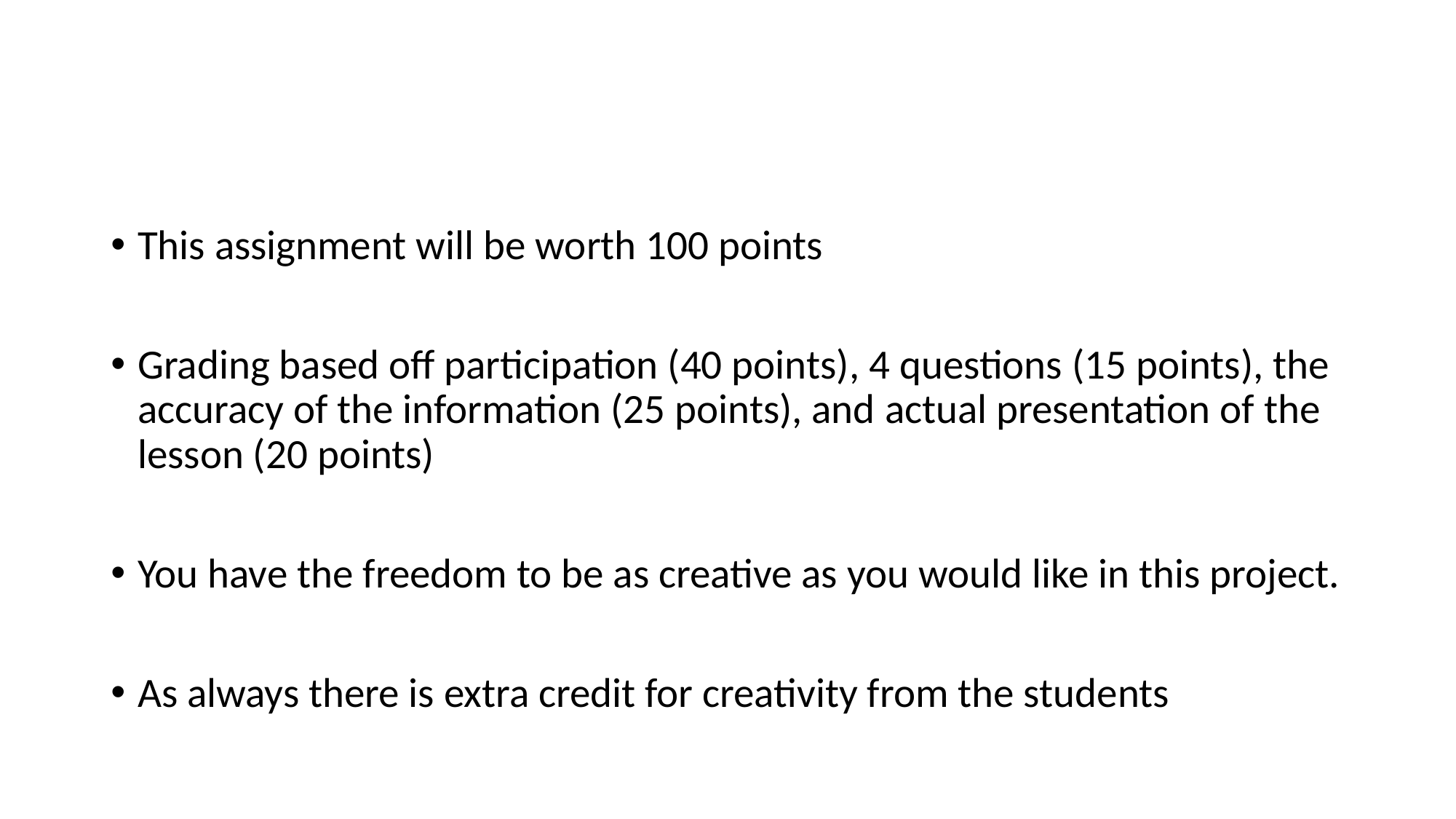

#
This assignment will be worth 100 points

Grading based off participation (40 points), 4 questions (15 points), the accuracy of the information (25 points), and actual presentation of the lesson (20 points)

You have the freedom to be as creative as you would like in this project.

As always there is extra credit for creativity from the students